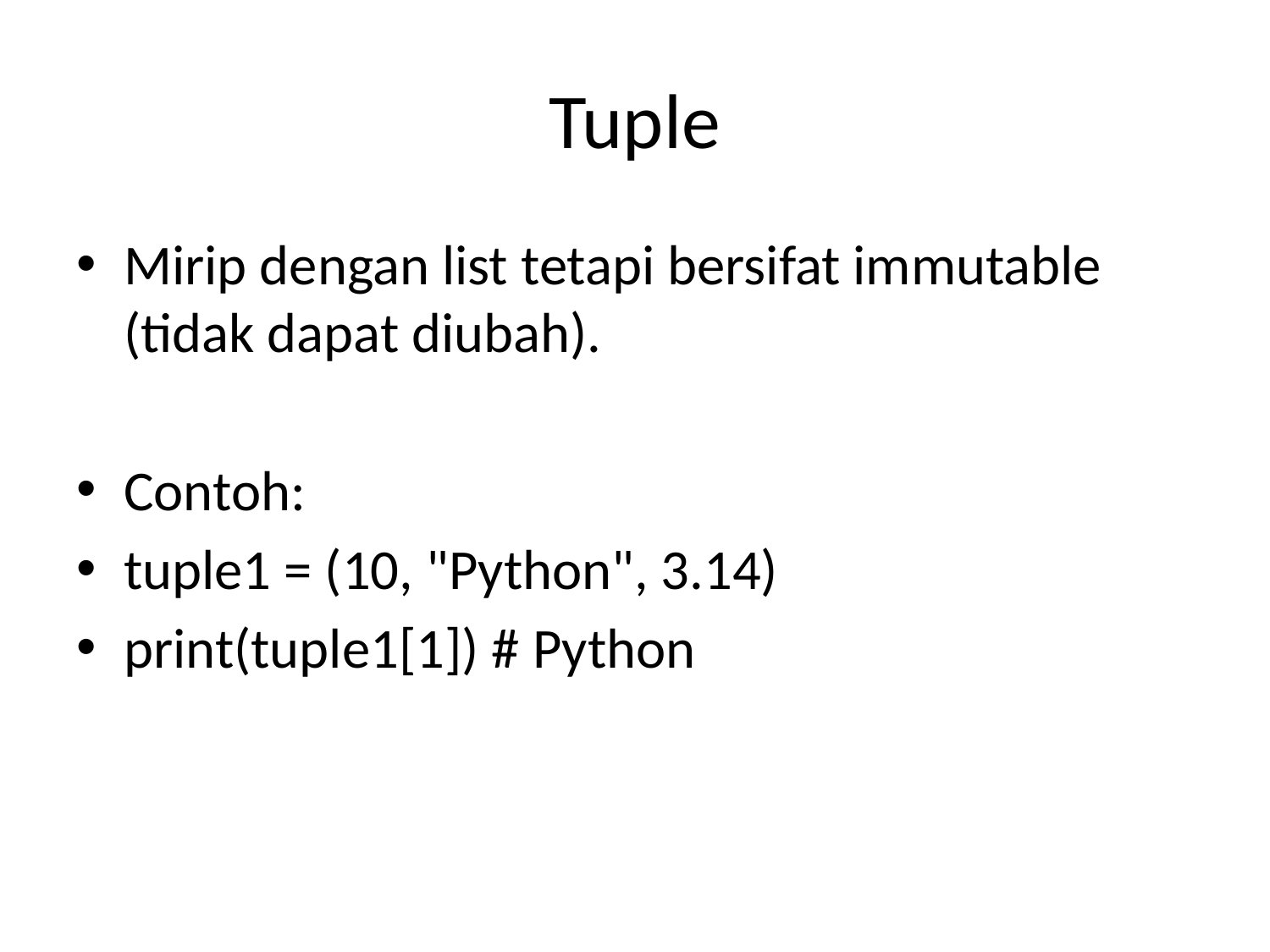

# Tuple
Mirip dengan list tetapi bersifat immutable (tidak dapat diubah).

Contoh:
tuple1 = (10, "Python", 3.14)
print(tuple1[1]) # Python